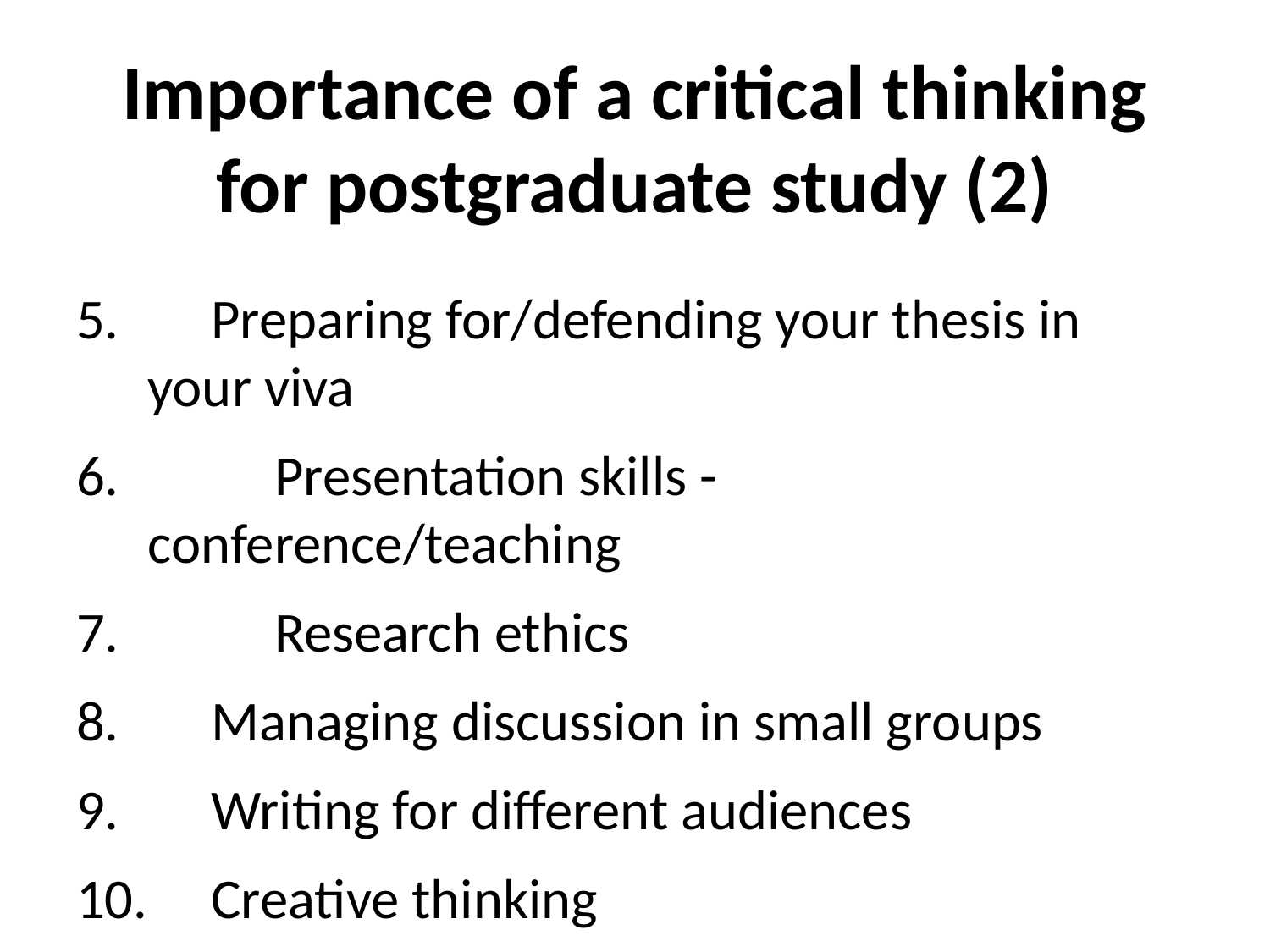

# Importance of a critical thinking for postgraduate study (2)
     Preparing for/defending your thesis in 	your viva

   	Presentation skills - conference/teaching

  	Research ethics

     Managing discussion in small groups

     Writing for different audiences

     Creative thinking